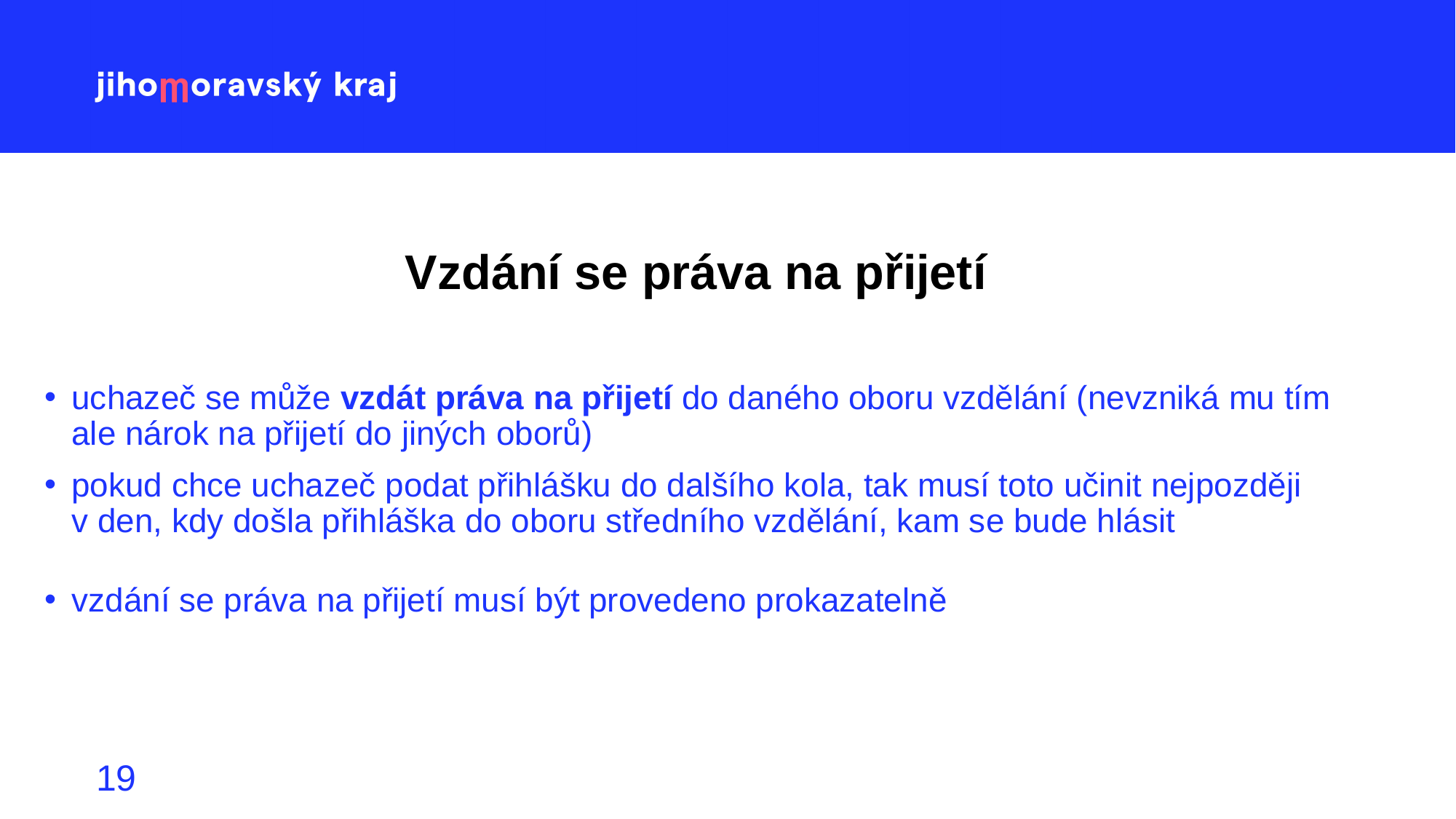

# Vzdání se práva na přijetí
uchazeč se může vzdát práva na přijetí do daného oboru vzdělání (nevzniká mu tím ale nárok na přijetí do jiných oborů)
pokud chce uchazeč podat přihlášku do dalšího kola, tak musí toto učinit nejpozději
v den, kdy došla přihláška do oboru středního vzdělání, kam se bude hlásit

vzdání se práva na přijetí musí být provedeno prokazatelně